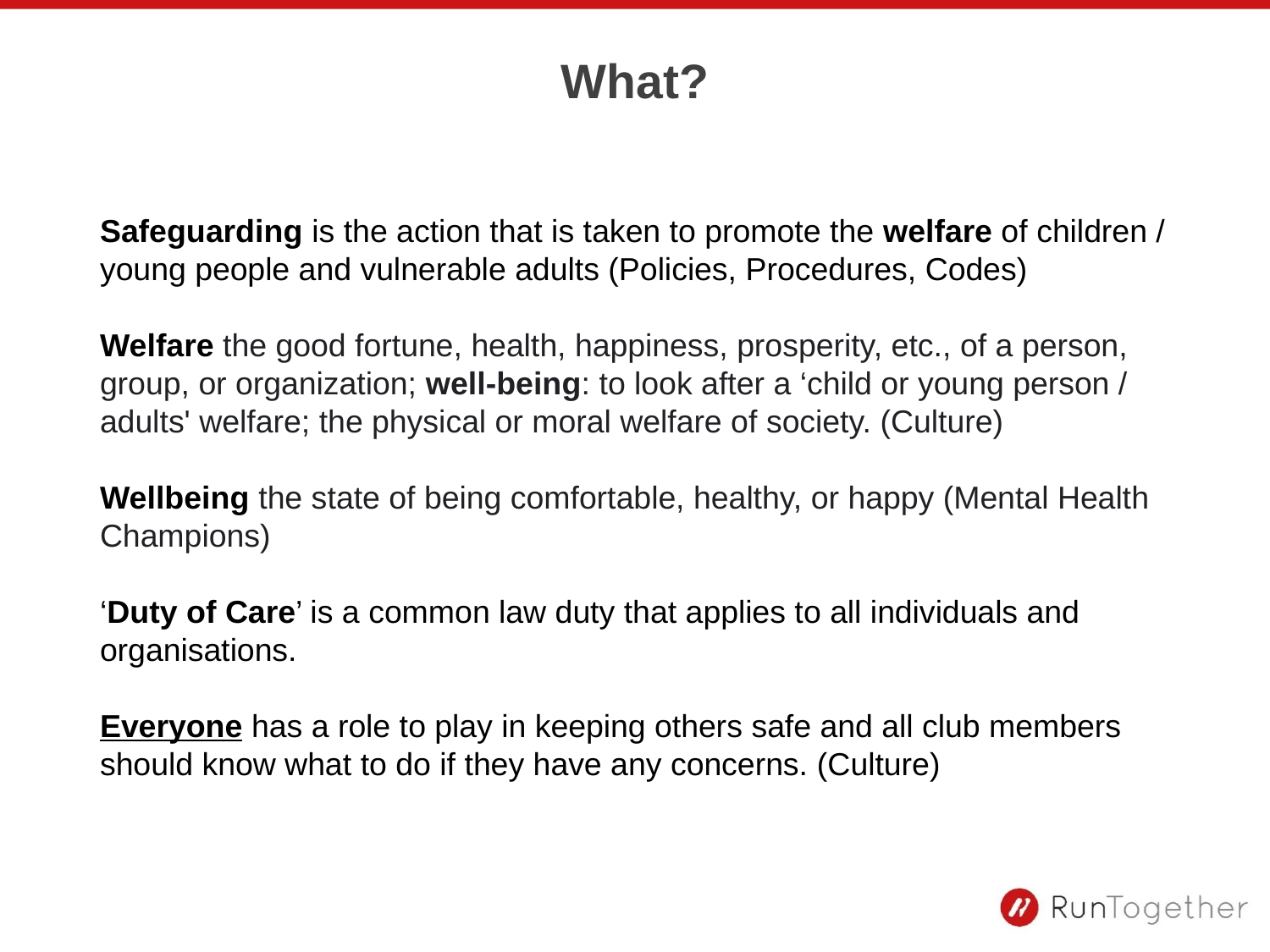

# What?
Safeguarding is the action that is taken to promote the welfare of children / young people and vulnerable adults (Policies, Procedures, Codes)

Welfare the good fortune, health, happiness, prosperity, etc., of a person, group, or organization; well-being: to look after a ‘child or young person / adults' welfare; the physical or moral welfare of society. (Culture)

Wellbeing the state of being comfortable, healthy, or happy (Mental Health Champions)

‘Duty of Care’ is a common law duty that applies to all individuals and organisations. ​
​
Everyone has a role to play in keeping others safe and all club members should know what to do if they have any concerns.​ (Culture)